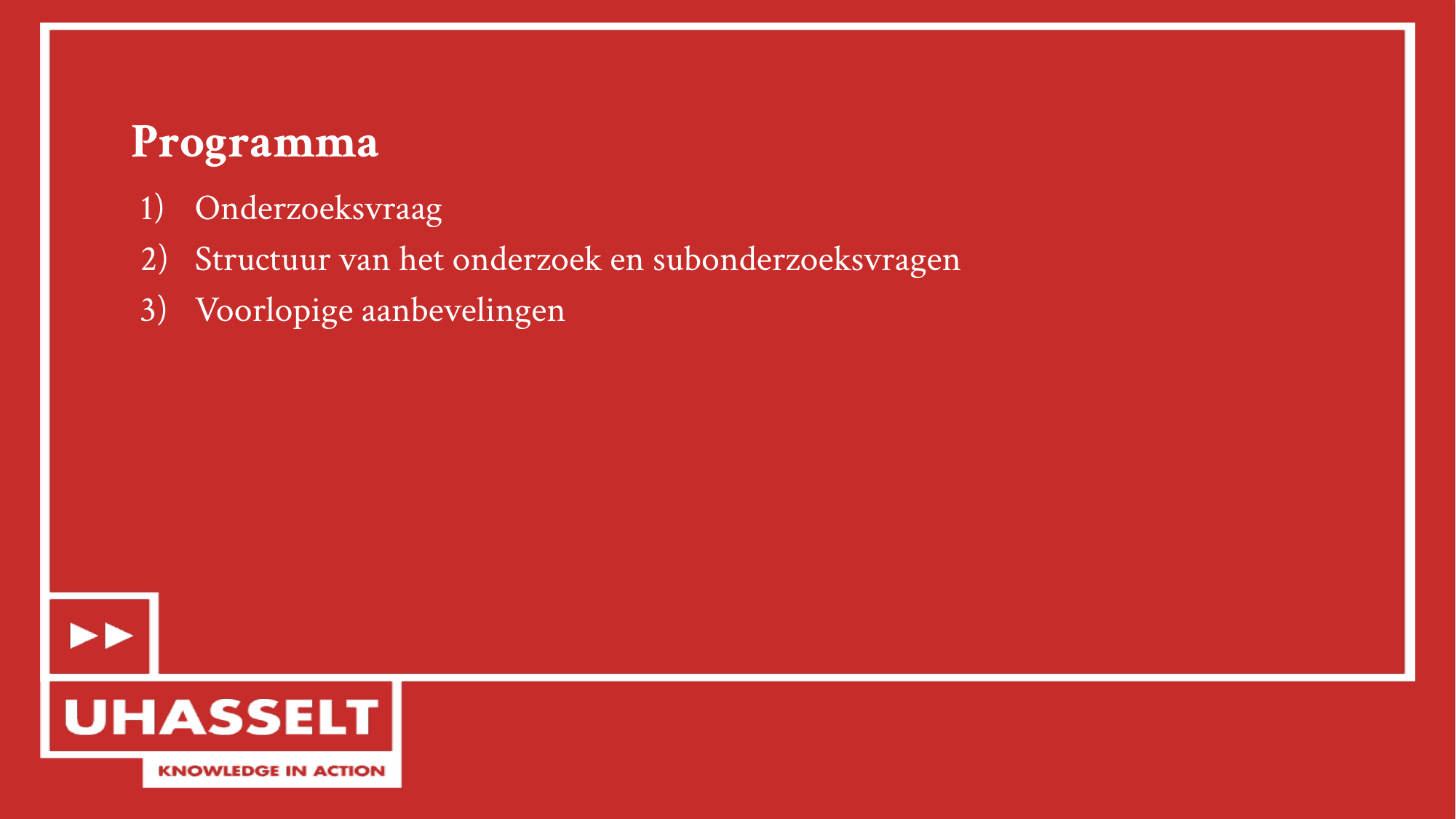

# Programma
Onderzoeksvraag
Structuur van het onderzoek en subonderzoeksvragen
Voorlopige aanbevelingen